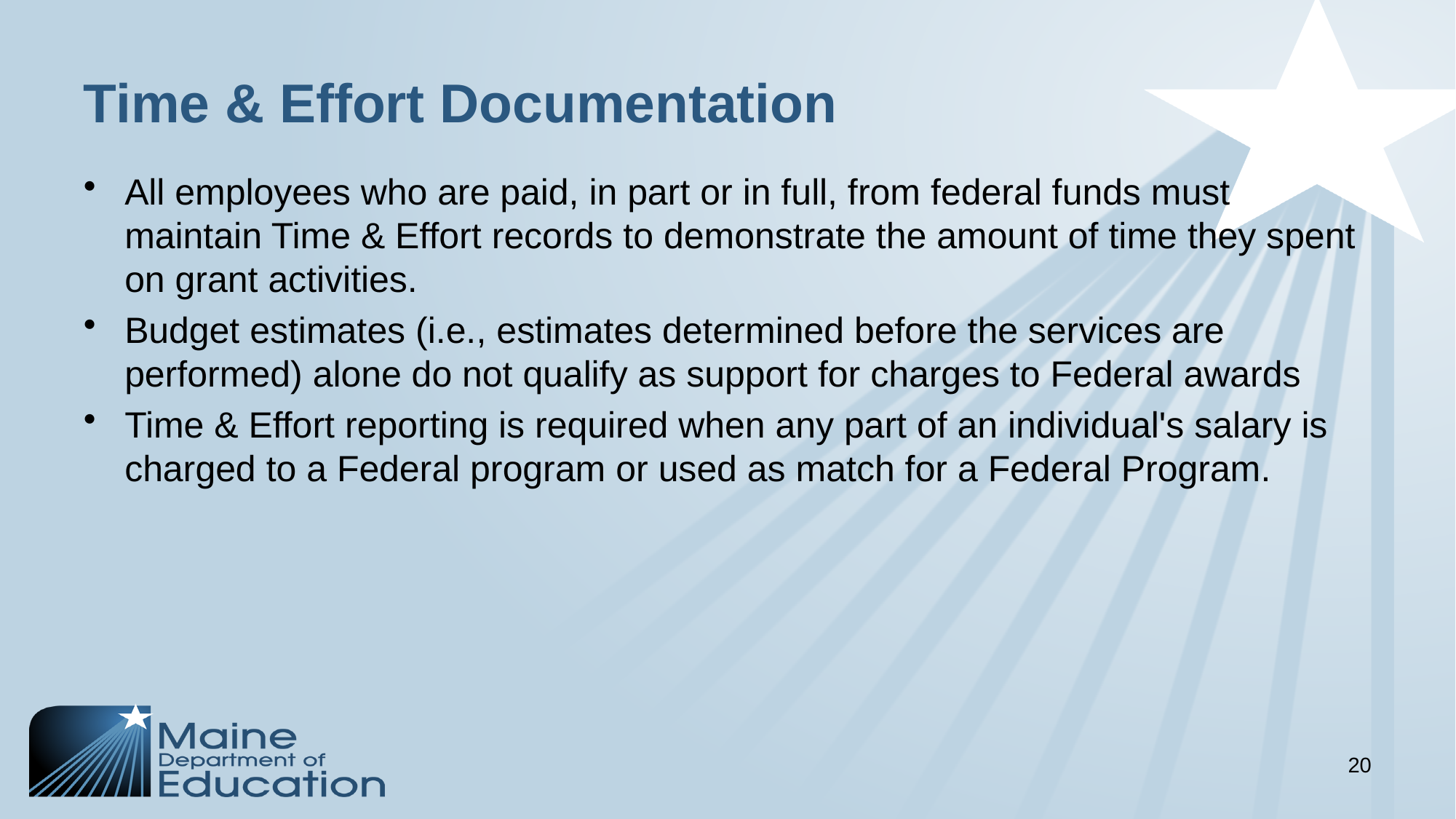

# Time & Effort Documentation
All employees who are paid, in part or in full, from federal funds must maintain Time & Effort records to demonstrate the amount of time they spent on grant activities.
Budget estimates (i.e., estimates determined before the services are performed) alone do not qualify as support for charges to Federal awards
Time & Effort reporting is required when any part of an individual's salary is charged to a Federal program or used as match for a Federal Program.
20